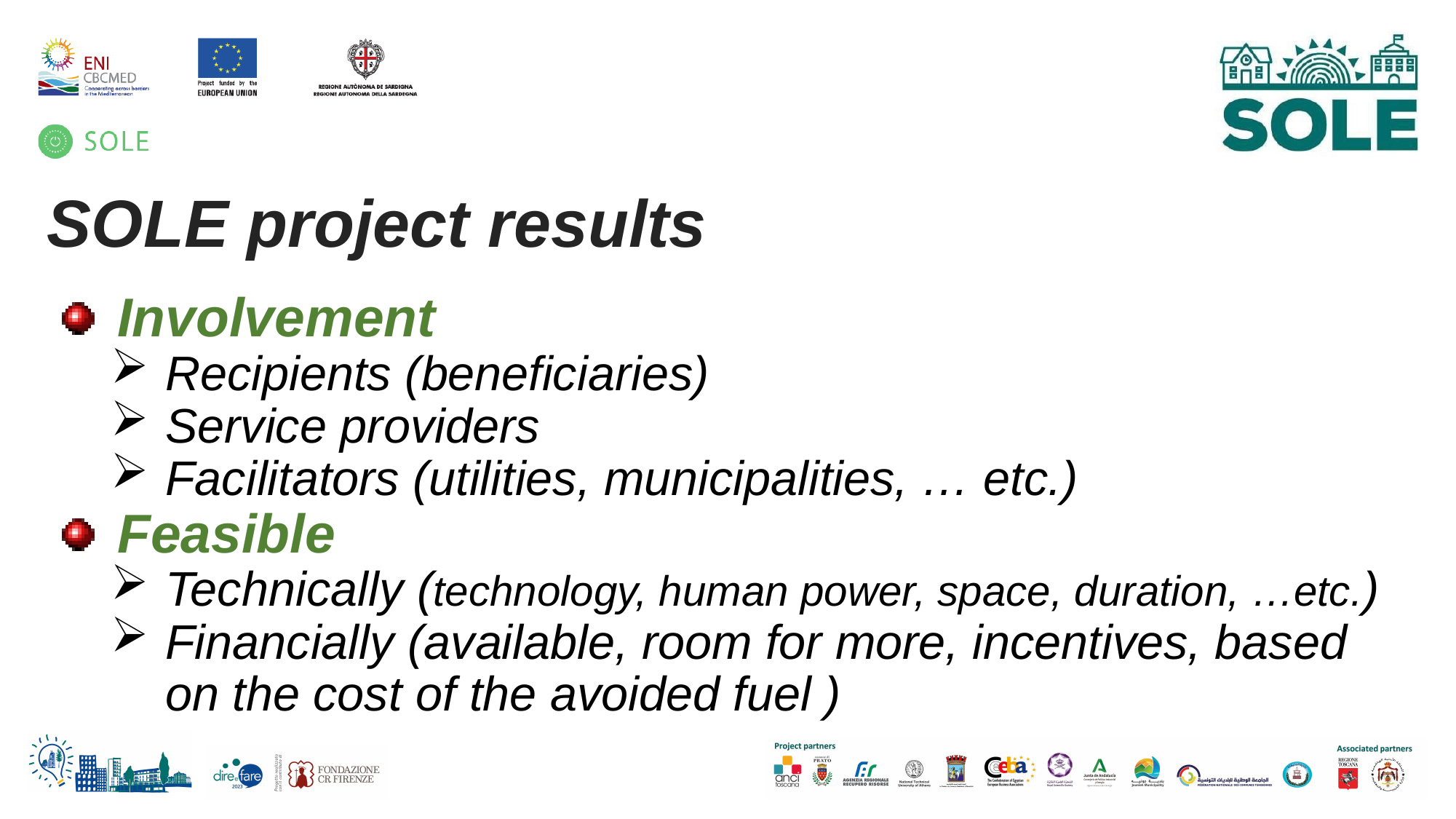

# SOLE project results
Involvement
Recipients (beneficiaries)
Service providers
Facilitators (utilities, municipalities, … etc.)
Feasible
Technically (technology, human power, space, duration, …etc.)
Financially (available, room for more, incentives, based on the cost of the avoided fuel )